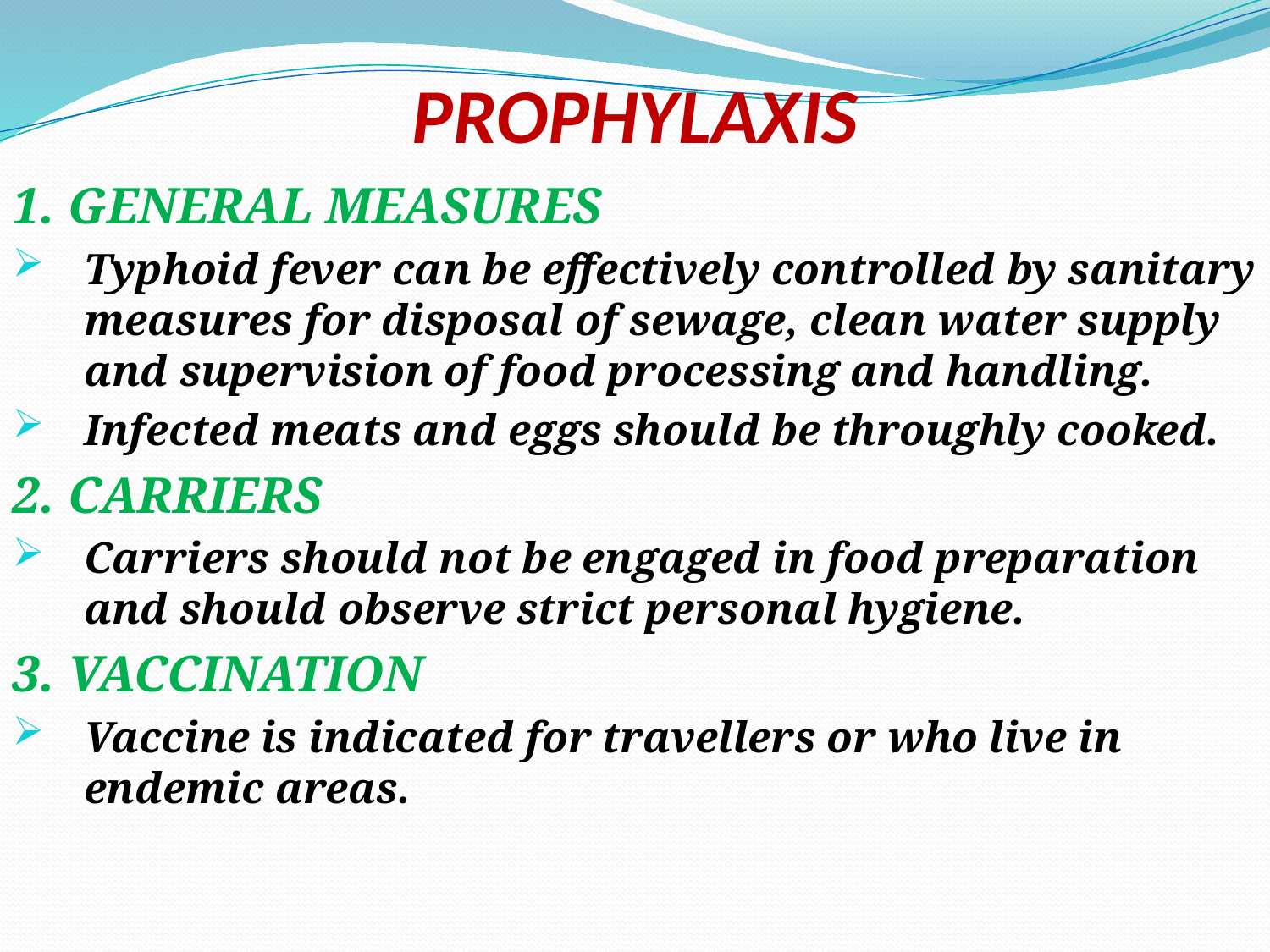

# PROPHYLAXIS
1. GENERAL MEASURES
Typhoid fever can be effectively controlled by sanitary measures for disposal of sewage, clean water supply and supervision of food processing and handling.
Infected meats and eggs should be throughly cooked.
2. CARRIERS
Carriers should not be engaged in food preparation and should observe strict personal hygiene.
3. VACCINATION
Vaccine is indicated for travellers or who live in endemic areas.